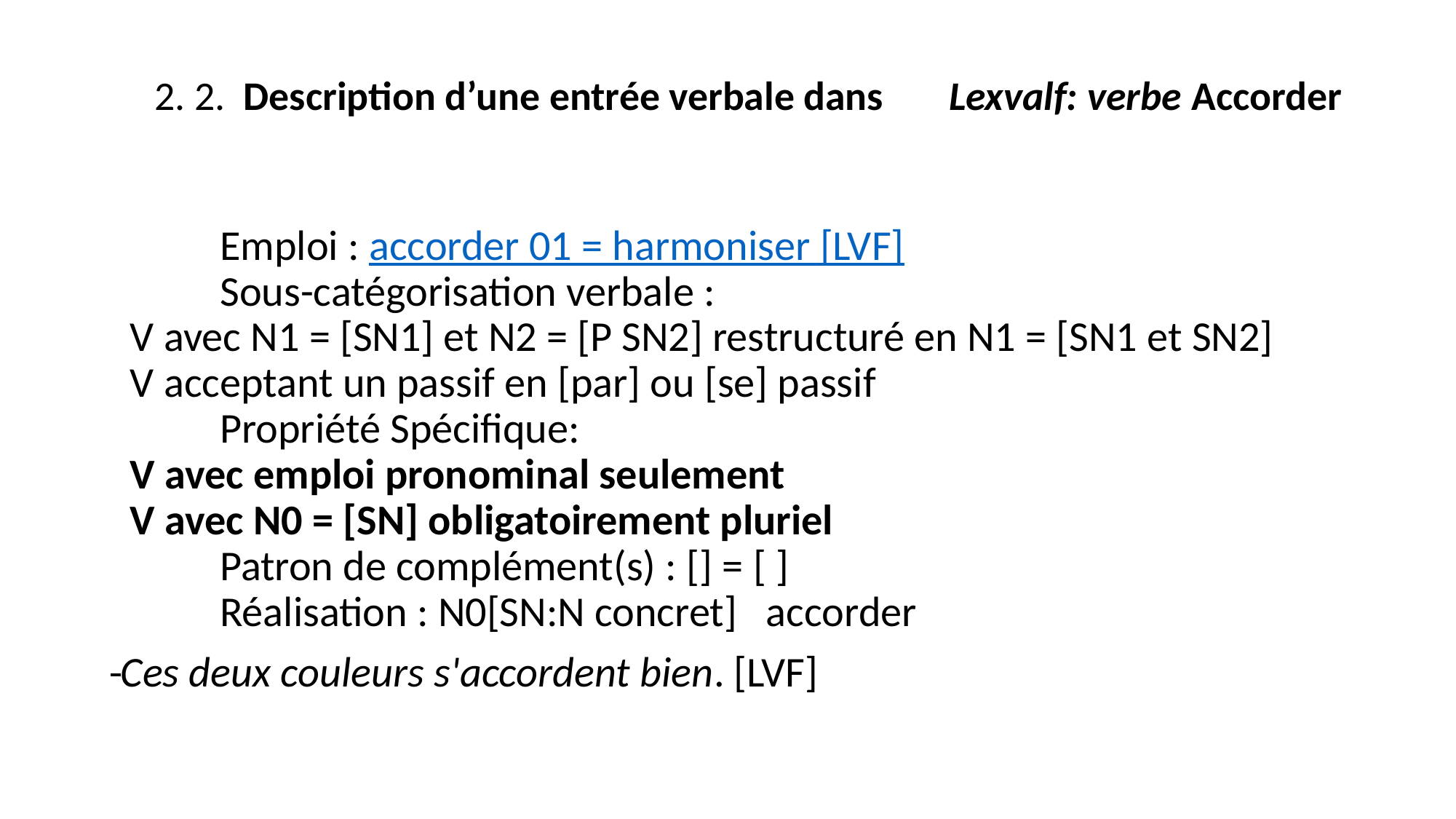

# 2. 2.  Description d’une entrée verbale dans 				Lexvalf: verbe Accorder
	Emploi : accorder 01 = harmoniser [LVF] 
	Sous-catégorisation verbale : 
  V avec N1 = [SN1] et N2 = [P SN2] restructuré en N1 = [SN1 et SN2]
  V acceptant un passif en [par] ou [se] passif
	Propriété Spécifique: 
  V avec emploi pronominal seulement
  V avec N0 = [SN] obligatoirement pluriel
	Patron de complément(s) : [] = [ ] 
	Réalisation : N0[SN:N concret]   accorder
 Ces deux couleurs s'accordent bien. [LVF]